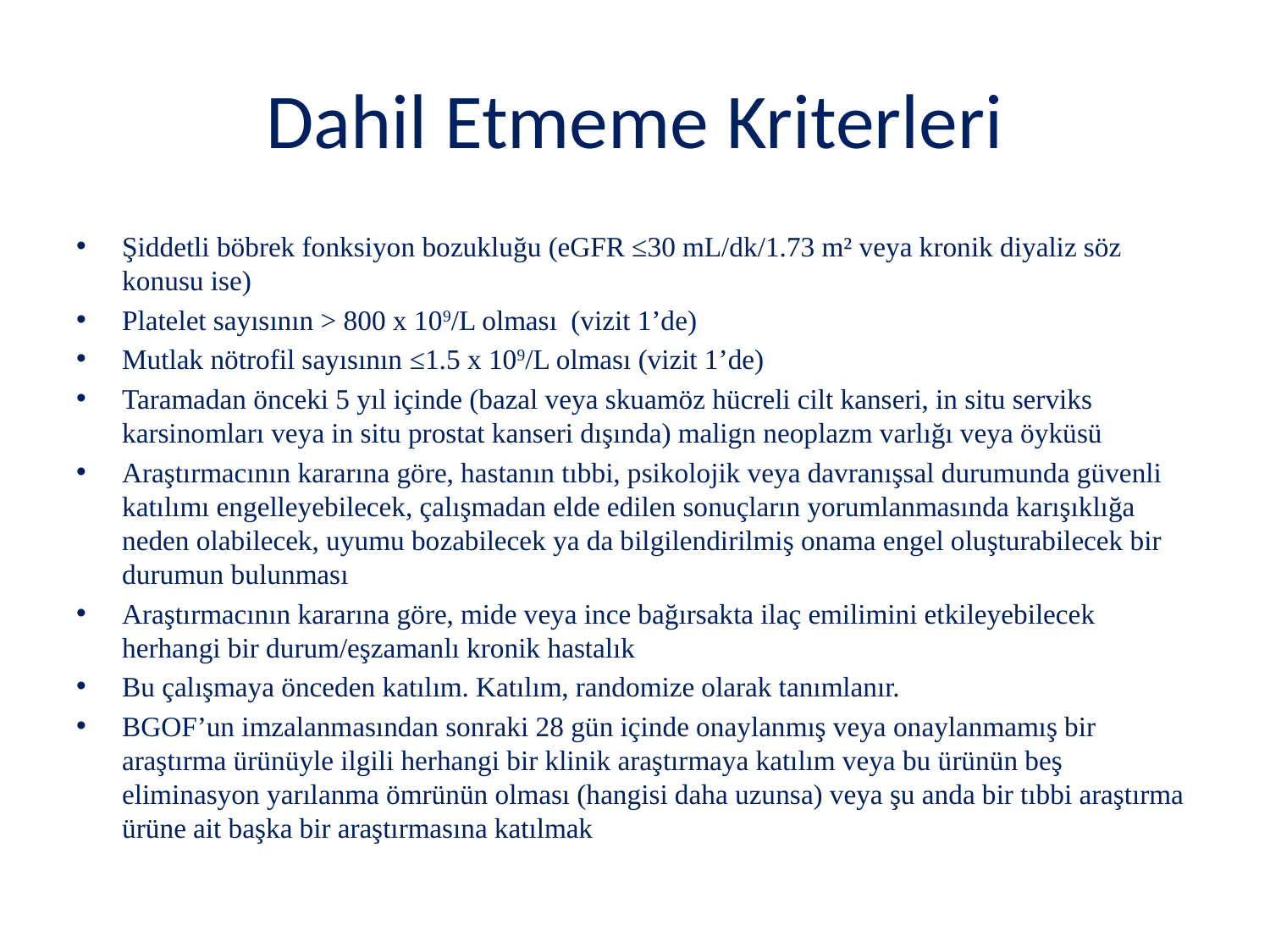

# Dahil Etmeme Kriterleri
Şiddetli böbrek fonksiyon bozukluğu (eGFR ≤30 mL/dk/1.73 m² veya kronik diyaliz söz konusu ise)
Platelet sayısının > 800 x 109/L olması  (vizit 1’de)
Mutlak nötrofil sayısının ≤1.5 x 109/L olması (vizit 1’de)
Taramadan önceki 5 yıl içinde (bazal veya skuamöz hücreli cilt kanseri, in situ serviks karsinomları veya in situ prostat kanseri dışında) malign neoplazm varlığı veya öyküsü
Araştırmacının kararına göre, hastanın tıbbi, psikolojik veya davranışsal durumunda güvenli katılımı engelleyebilecek, çalışmadan elde edilen sonuçların yorumlanmasında karışıklığa neden olabilecek, uyumu bozabilecek ya da bilgilendirilmiş onama engel oluşturabilecek bir durumun bulunması
Araştırmacının kararına göre, mide veya ince bağırsakta ilaç emilimini etkileyebilecek herhangi bir durum/eşzamanlı kronik hastalık
Bu çalışmaya önceden katılım. Katılım, randomize olarak tanımlanır.
BGOF’un imzalanmasından sonraki 28 gün içinde onaylanmış veya onaylanmamış bir araştırma ürünüyle ilgili herhangi bir klinik araştırmaya katılım veya bu ürünün beş eliminasyon yarılanma ömrünün olması (hangisi daha uzunsa) veya şu anda bir tıbbi araştırma ürüne ait başka bir araştırmasına katılmak